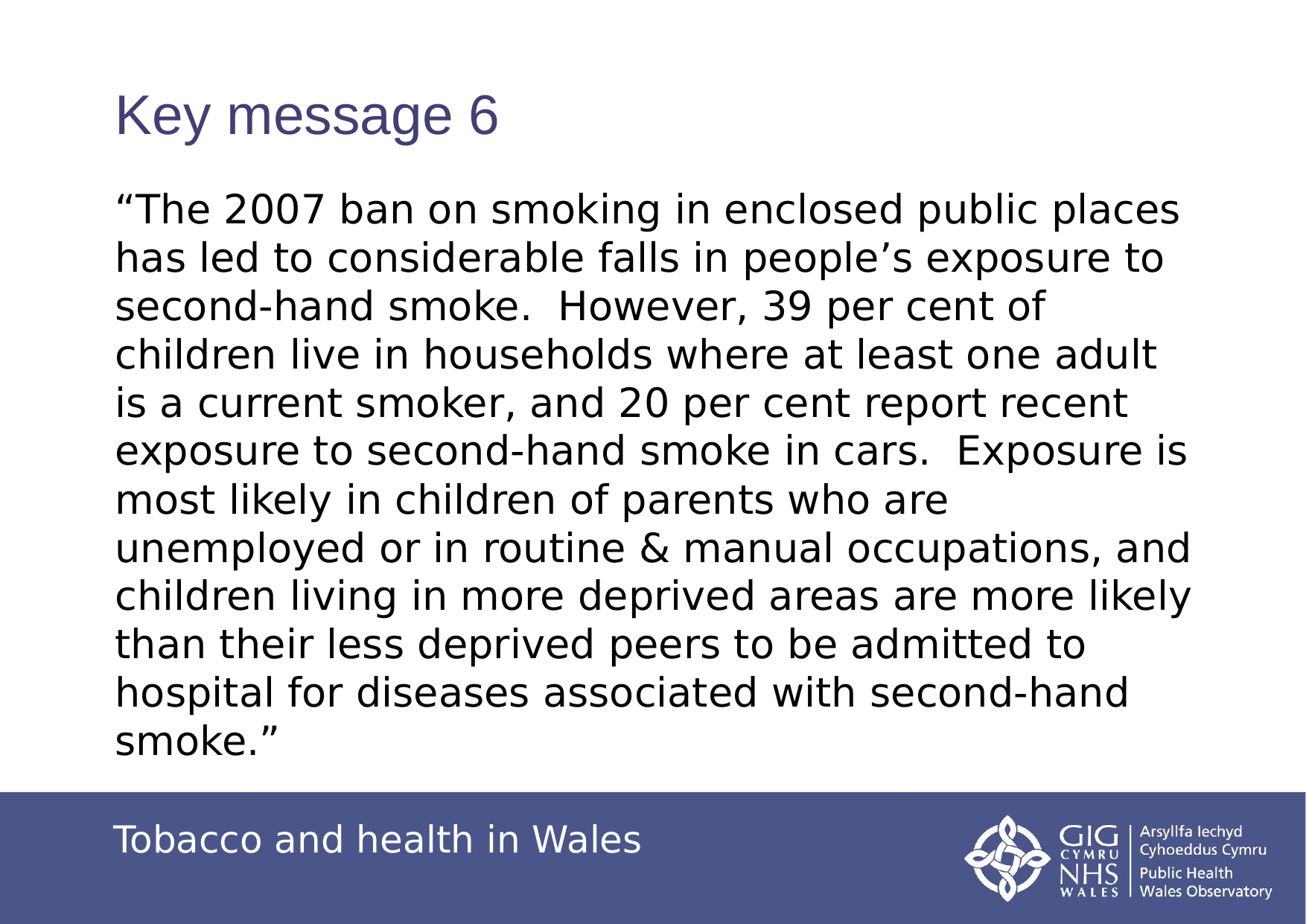

# Key message 6
“The 2007 ban on smoking in enclosed public places has led to considerable falls in people’s exposure to second-hand smoke.  However, 39 per cent of children live in households where at least one adult is a current smoker, and 20 per cent report recent exposure to second-hand smoke in cars.  Exposure is most likely in children of parents who are unemployed or in routine & manual occupations, and children living in more deprived areas are more likely than their less deprived peers to be admitted to hospital for diseases associated with second-hand smoke.”

Tobacco and health in Wales